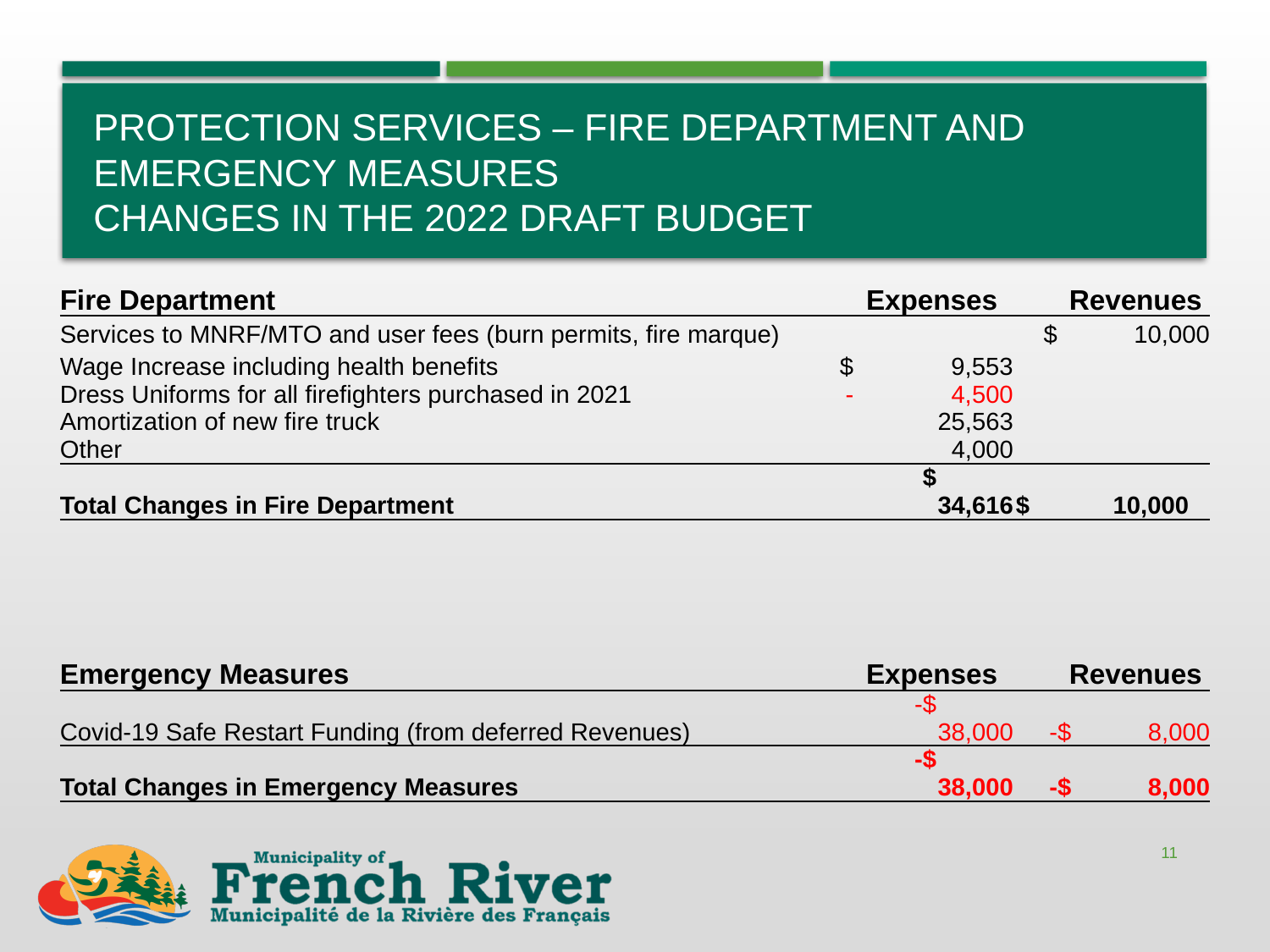

# Protection Services – Fire department and emergency measures Changes in the 2022 Draft budget
| Fire Department | Expenses | Revenues |
| --- | --- | --- |
| Services to MNRF/MTO and user fees (burn permits, fire marque) |  | $ 10,000 |
| Wage Increase including health benefits | $ 9,553 |  |
| Dress Uniforms for all firefighters purchased in 2021 | - 4,500 |  |
| Amortization of new fire truck | 25,563 |  |
| Other | 4,000 |  |
| Total Changes in Fire Department | $ 34,616 | $ 10,000 |
|  |  |  |
| Emergency Measures | Expenses | Revenues |
| Covid-19 Safe Restart Funding (from deferred Revenues) | -$ 38,000 | -$ 8,000 |
| Total Changes in Emergency Measures | -$ 38,000 | -$ 8,000 |
|  |  |  |

11